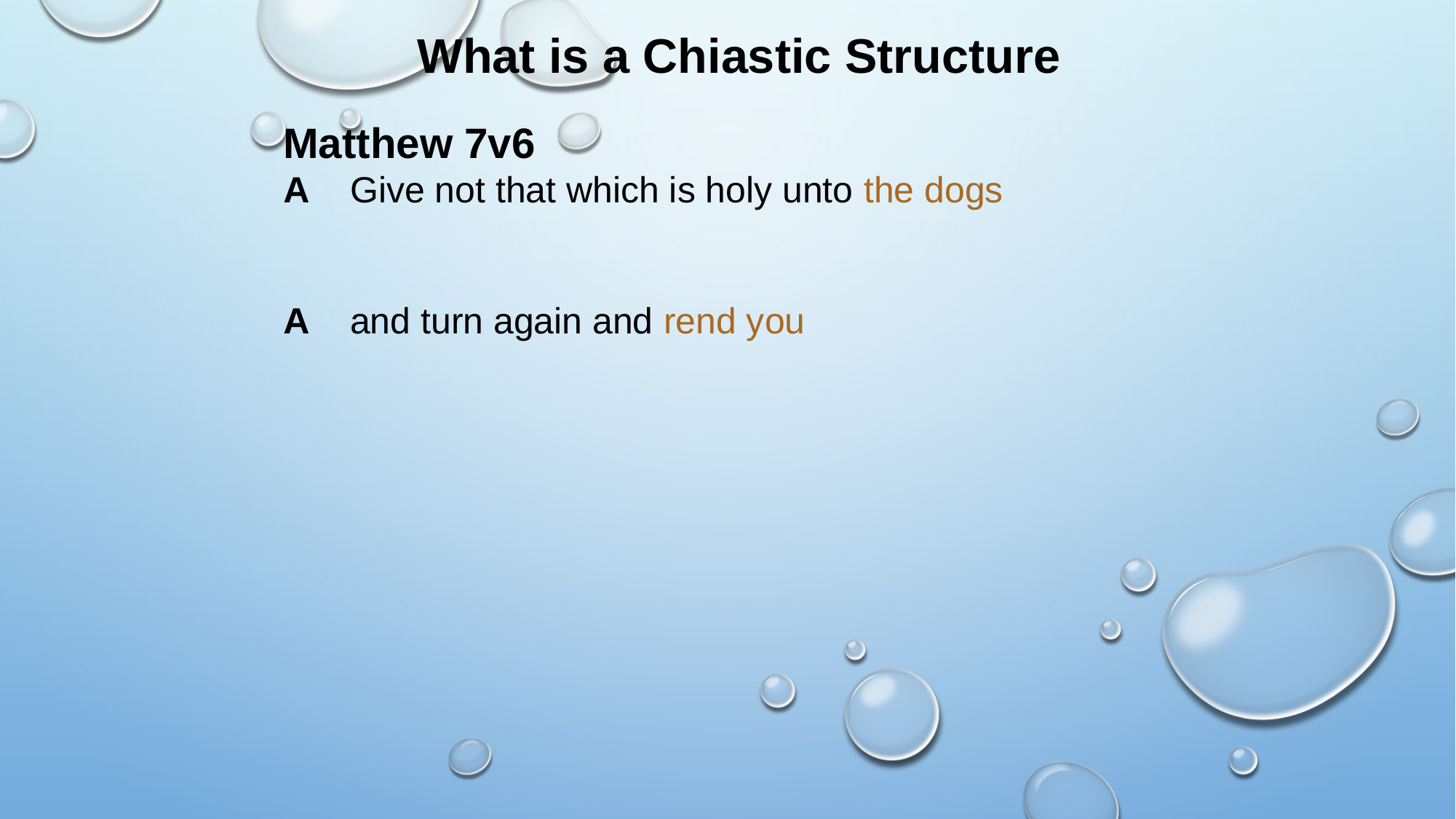

What is a Chiastic Structure
Matthew 7v6
A    Give not that which is holy unto the dogs
 
A    and turn again and rend you